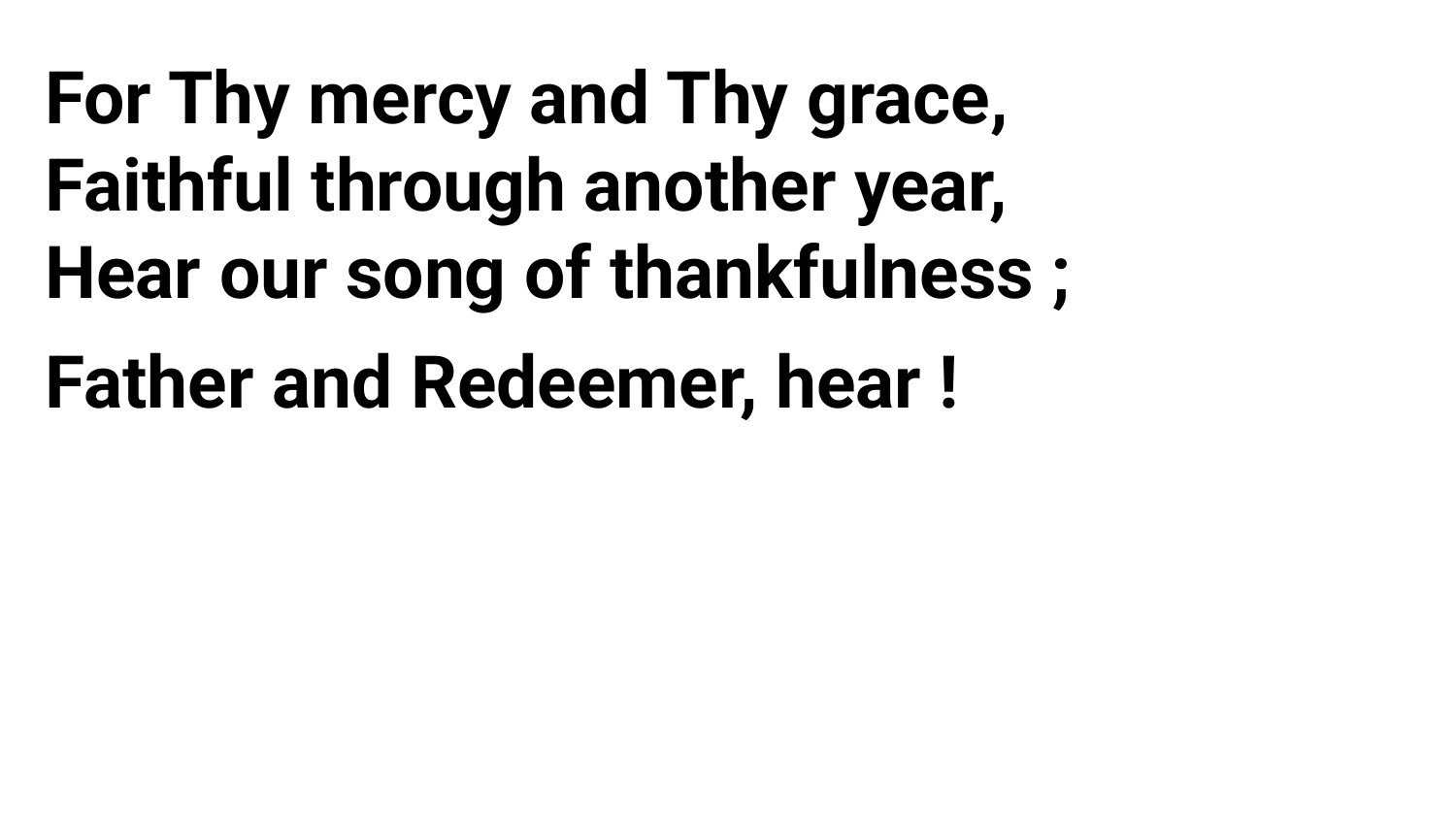

For Thy mercy and Thy grace,
Faithful through another year,
Hear our song of thankfulness ;
Father and Redeemer, hear !